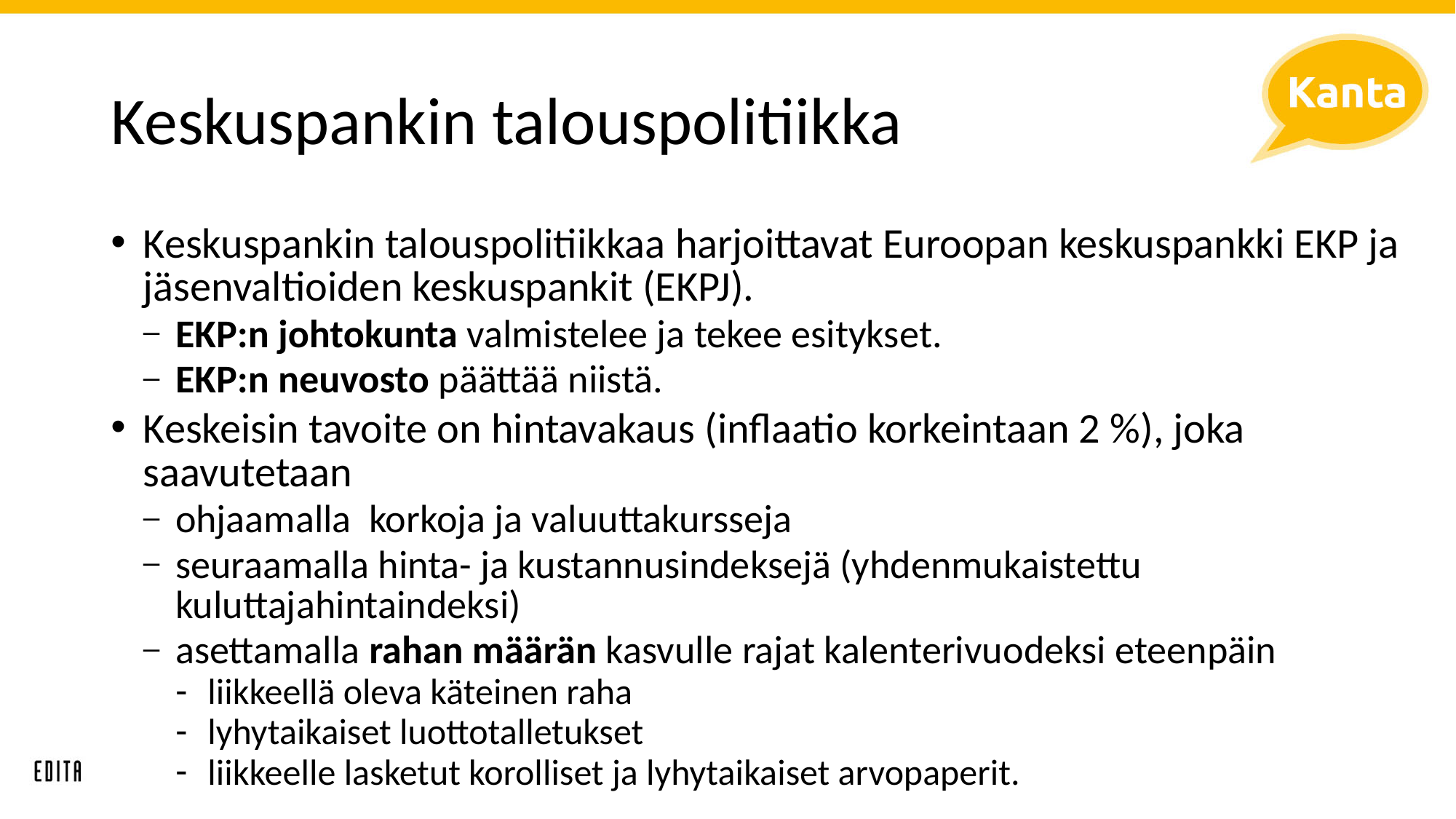

# Keskuspankin talouspolitiikka
Keskuspankin talouspolitiikkaa harjoittavat Euroopan keskuspankki EKP ja jäsenvaltioiden keskuspankit (EKPJ).
EKP:n johtokunta valmistelee ja tekee esitykset.
EKP:n neuvosto päättää niistä.
Keskeisin tavoite on hintavakaus (inflaatio korkeintaan 2 %), joka saavutetaan
ohjaamalla  korkoja ja valuuttakursseja
seuraamalla hinta- ja kustannusindeksejä (yhdenmukaistettu kuluttajahintaindeksi)
asettamalla rahan määrän kasvulle rajat kalenterivuodeksi eteenpäin
liikkeellä oleva käteinen raha
lyhytaikaiset luottotalletukset
liikkeelle lasketut korolliset ja lyhytaikaiset arvopaperit.